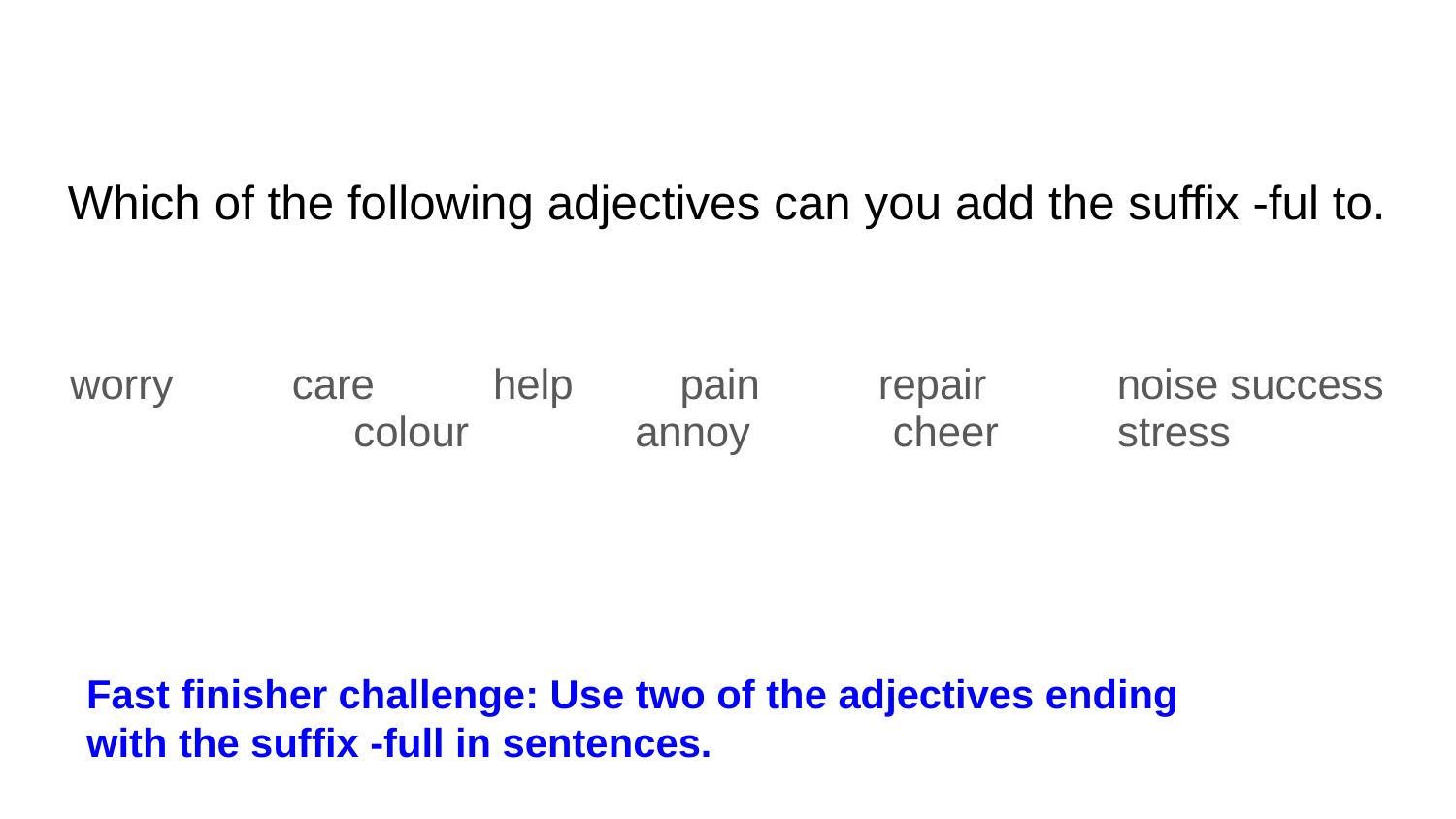

# Which of the following adjectives can you add the suffix -ful to.
worry          care          help         pain          repair           noise success            colour              annoy            cheer          stress
Fast finisher challenge: Use two of the adjectives ending with the suffix -full in sentences.